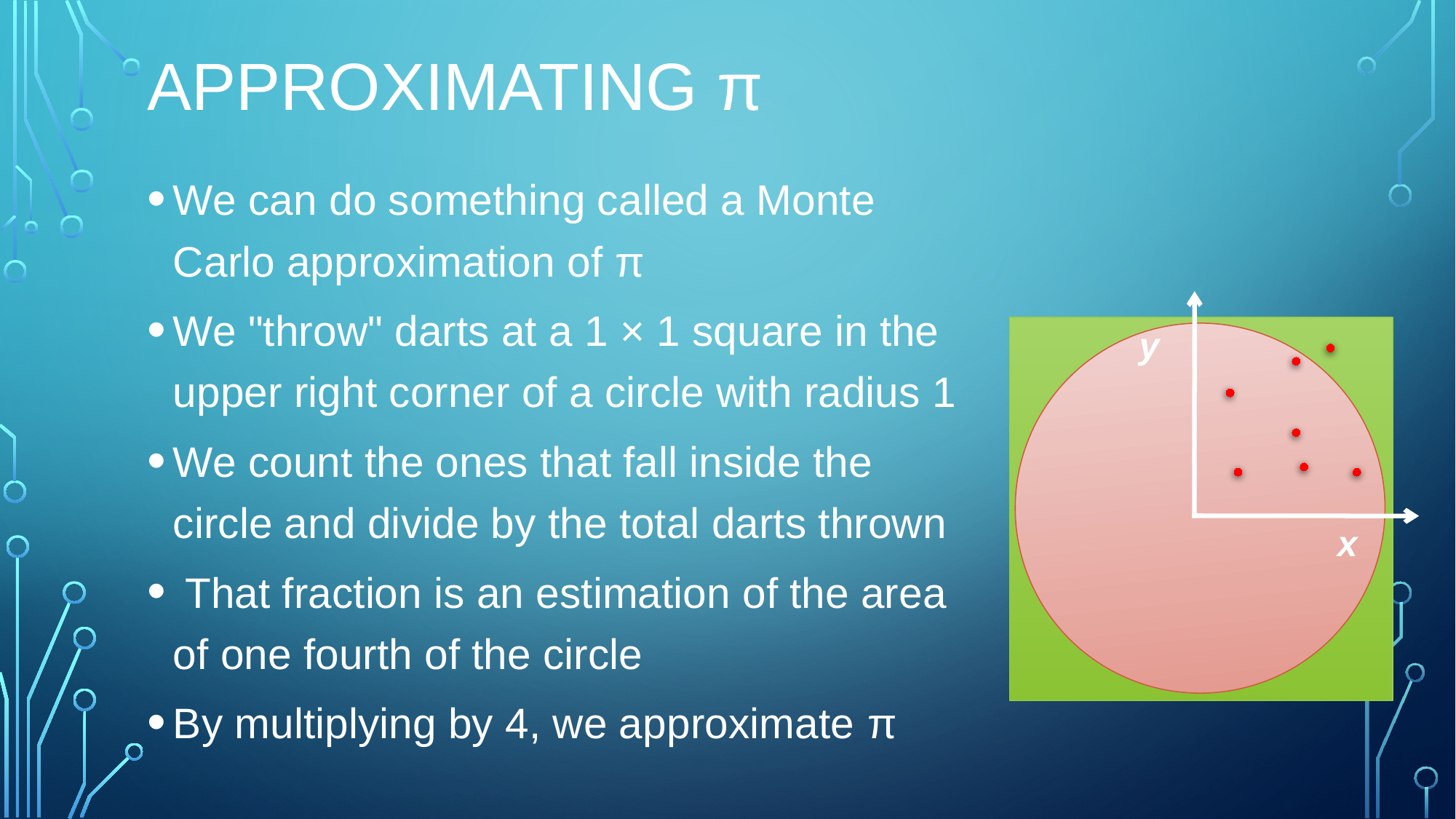

# Approximating π
We can do something called a Monte Carlo approximation of π
We "throw" darts at a 1 × 1 square in the upper right corner of a circle with radius 1
We count the ones that fall inside the circle and divide by the total darts thrown
 That fraction is an estimation of the area of one fourth of the circle
By multiplying by 4, we approximate π

y

x